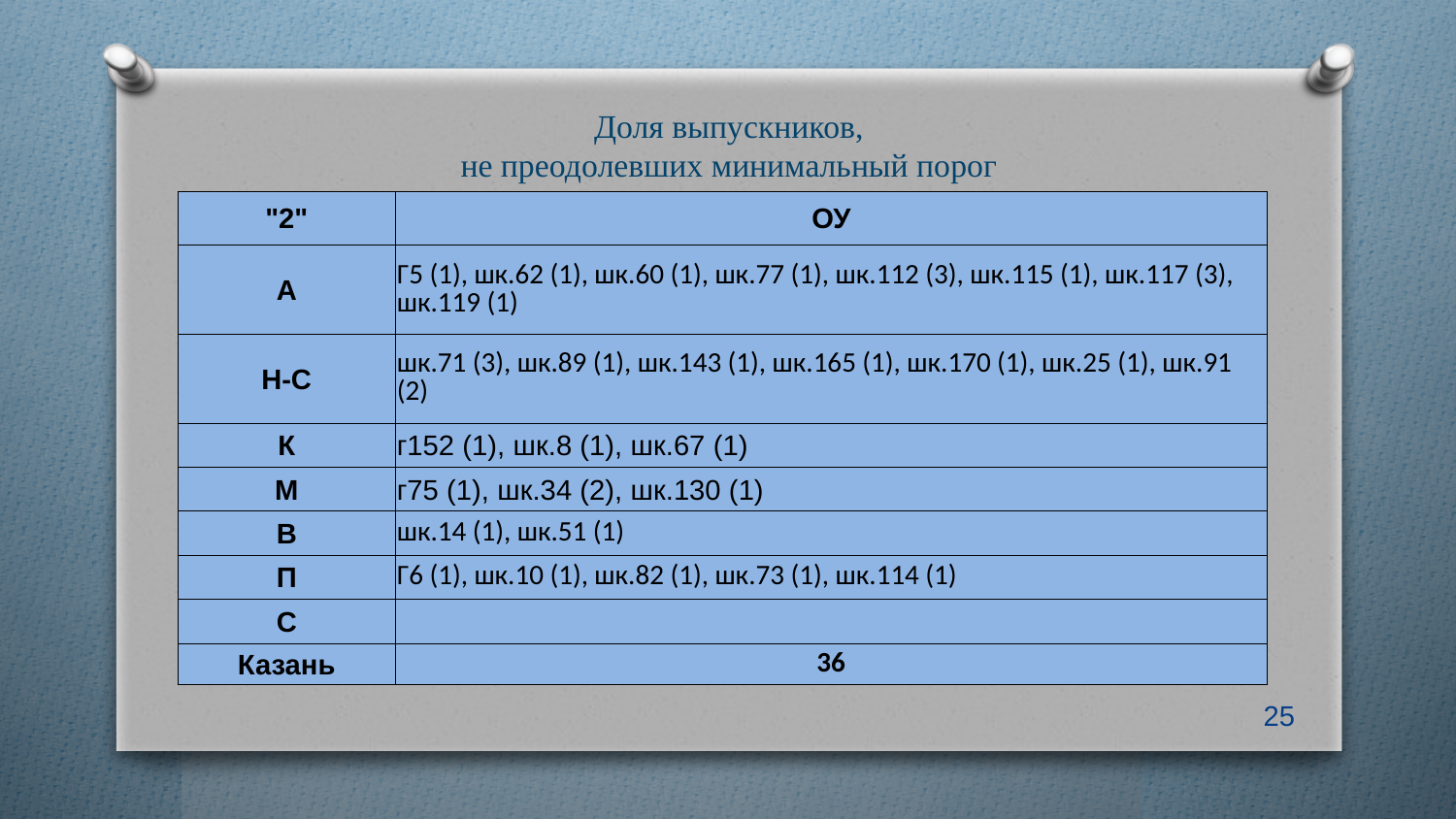

# Доля выпускников, не преодолевших минимальный порог
| "2" | ОУ |
| --- | --- |
| А | Г5 (1), шк.62 (1), шк.60 (1), шк.77 (1), шк.112 (3), шк.115 (1), шк.117 (3), шк.119 (1) |
| Н-С | шк.71 (3), шк.89 (1), шк.143 (1), шк.165 (1), шк.170 (1), шк.25 (1), шк.91 (2) |
| К | г152 (1), шк.8 (1), шк.67 (1) |
| М | г75 (1), шк.34 (2), шк.130 (1) |
| В | шк.14 (1), шк.51 (1) |
| П | Г6 (1), шк.10 (1), шк.82 (1), шк.73 (1), шк.114 (1) |
| С |  |
| Казань | 36 |
25